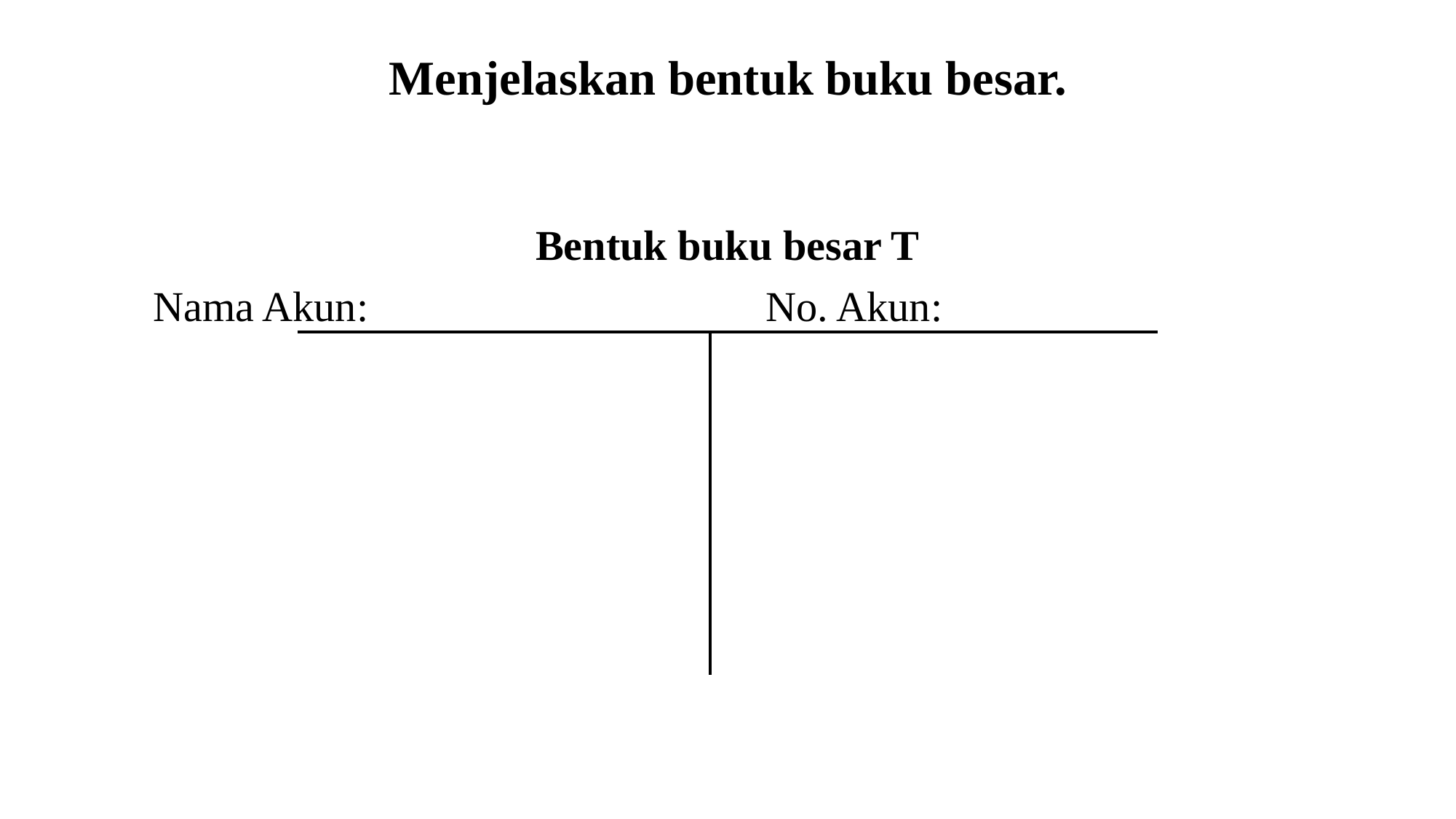

# Menjelaskan bentuk buku besar.
Bentuk buku besar T
    Nama Akun:				No. Akun: